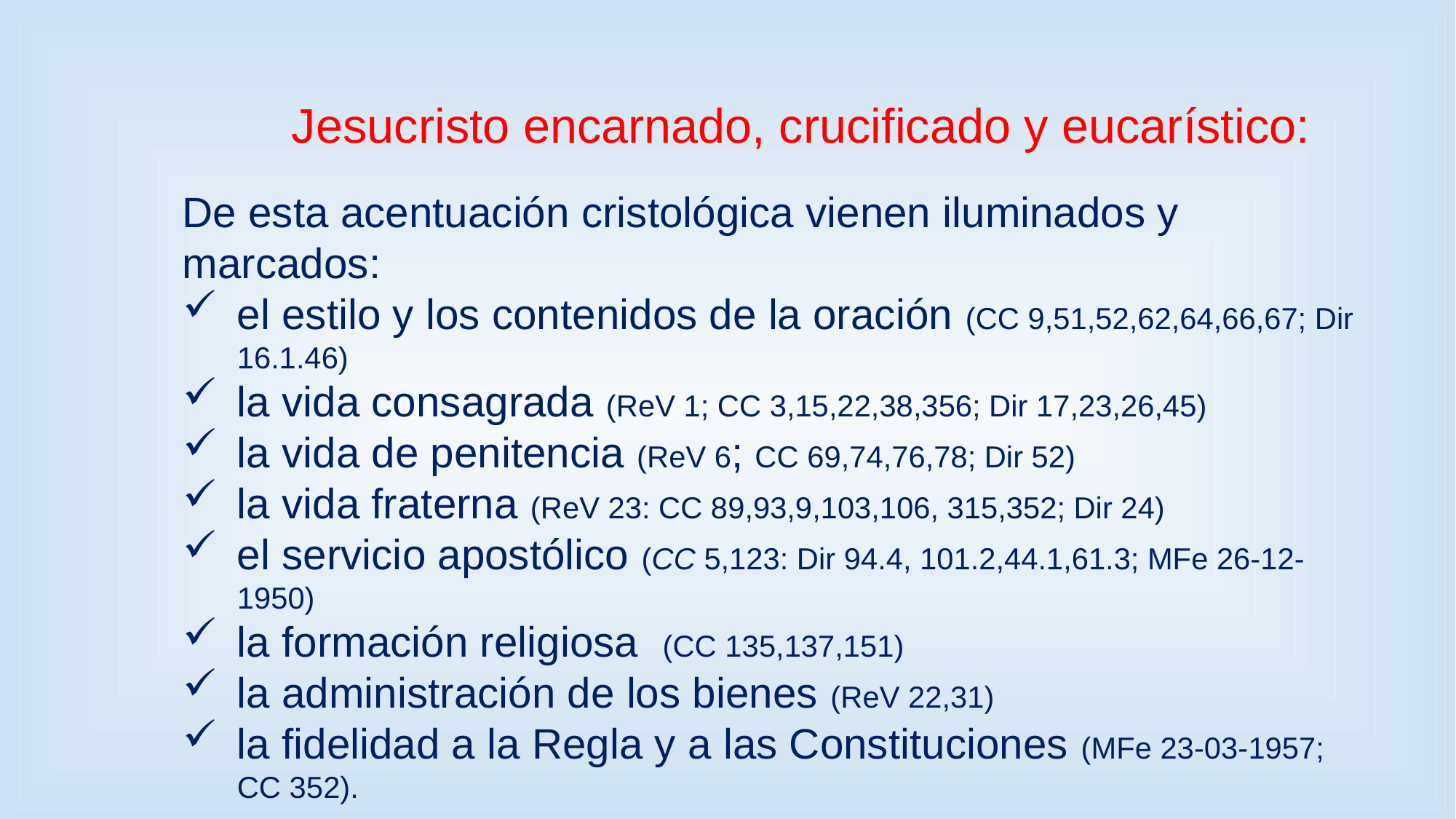

Jesucristo encarnado, crucificado y eucarístico:

De esta acentuación cristológica vienen iluminados y marcados:
el estilo y los contenidos de la oración (CC 9,51,52,62,64,66,67; Dir 16.1.46)
la vida consagrada (ReV 1; CC 3,15,22,38,356; Dir 17,23,26,45)
la vida de penitencia (ReV 6; CC 69,74,76,78; Dir 52)
la vida fraterna (ReV 23: CC 89,93,9,103,106, 315,352; Dir 24)
el servicio apostólico (CC 5,123: Dir 94.4, 101.2,44.1,61.3; MFe 26-12-1950)
la formación religiosa  (CC 135,137,151)
la administración de los bienes (ReV 22,31)
la fidelidad a la Regla y a las Constituciones (MFe 23-03-1957; CC 352).